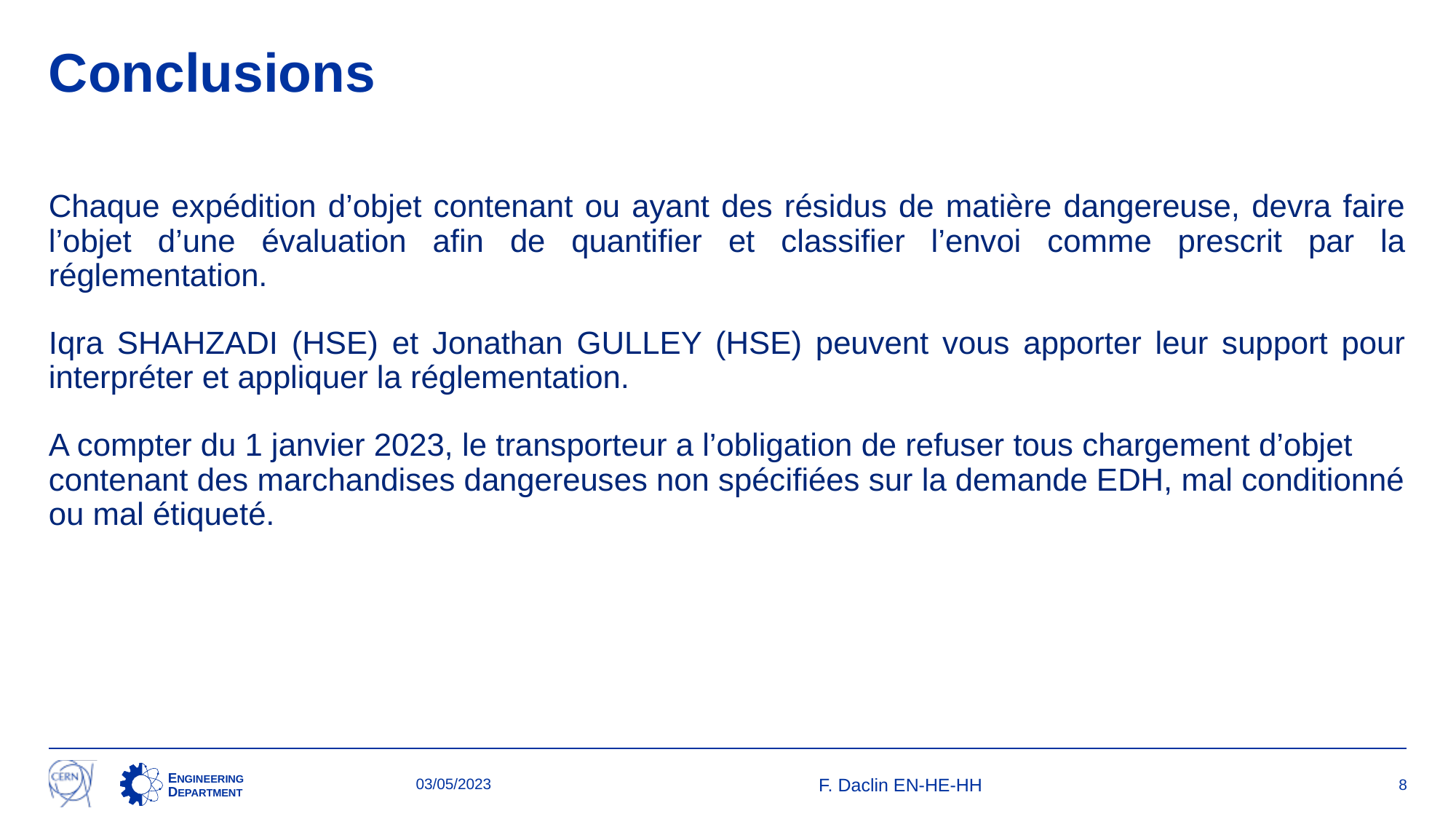

# Conclusions
Chaque expédition d’objet contenant ou ayant des résidus de matière dangereuse, devra faire l’objet d’une évaluation afin de quantifier et classifier l’envoi comme prescrit par la réglementation.
Iqra SHAHZADI (HSE) et Jonathan GULLEY (HSE) peuvent vous apporter leur support pour interpréter et appliquer la réglementation.
A compter du 1 janvier 2023, le transporteur a l’obligation de refuser tous chargement d’objet contenant des marchandises dangereuses non spécifiées sur la demande EDH, mal conditionné ou mal étiqueté.

03/05/2023
F. Daclin EN-HE-HH
8